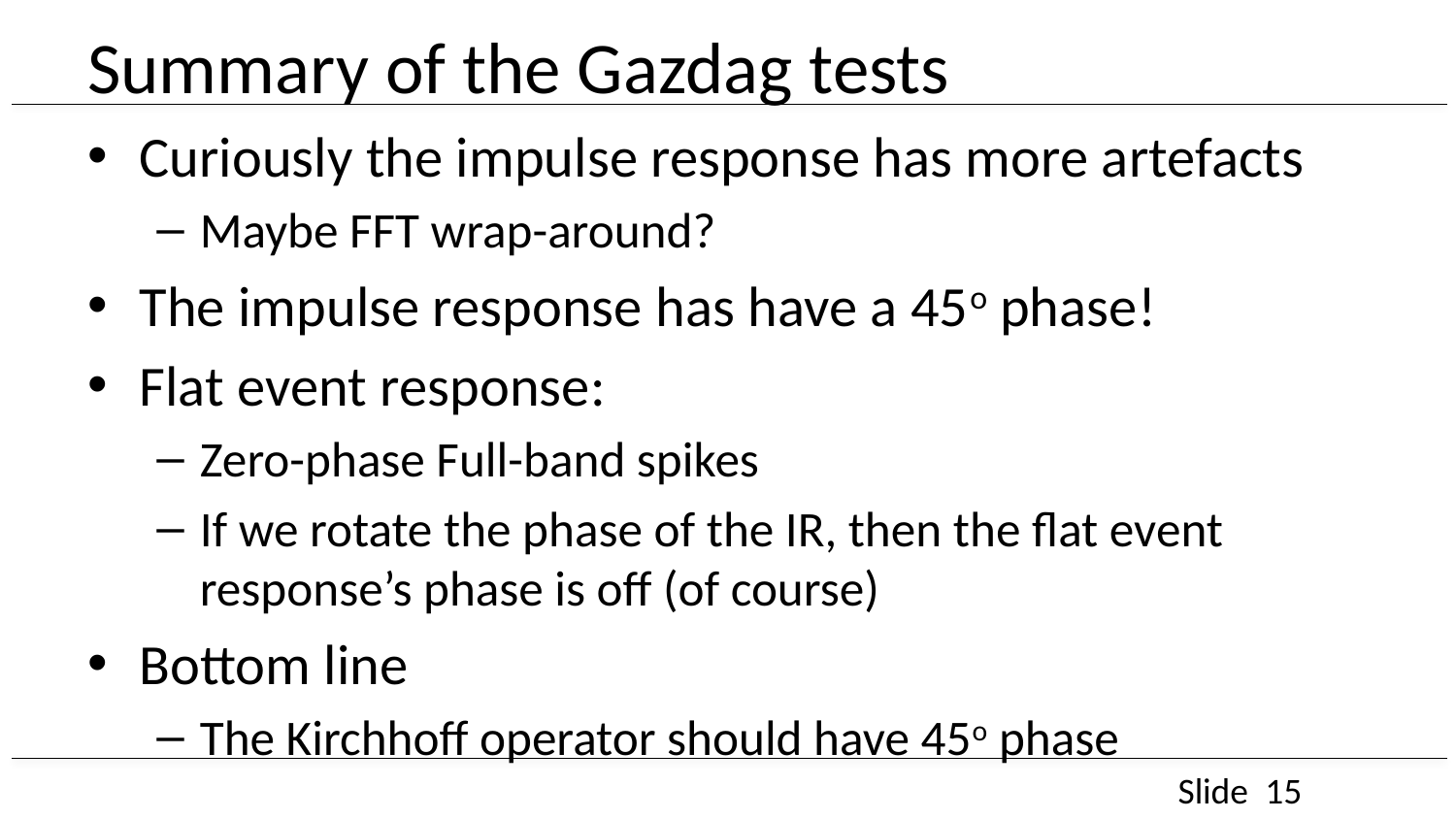

# Summary of the Gazdag tests
Curiously the impulse response has more artefacts
Maybe FFT wrap-around?
The impulse response has have a 45o phase!
Flat event response:
Zero-phase Full-band spikes
If we rotate the phase of the IR, then the flat event response’s phase is off (of course)
Bottom line
The Kirchhoff operator should have 45o phase